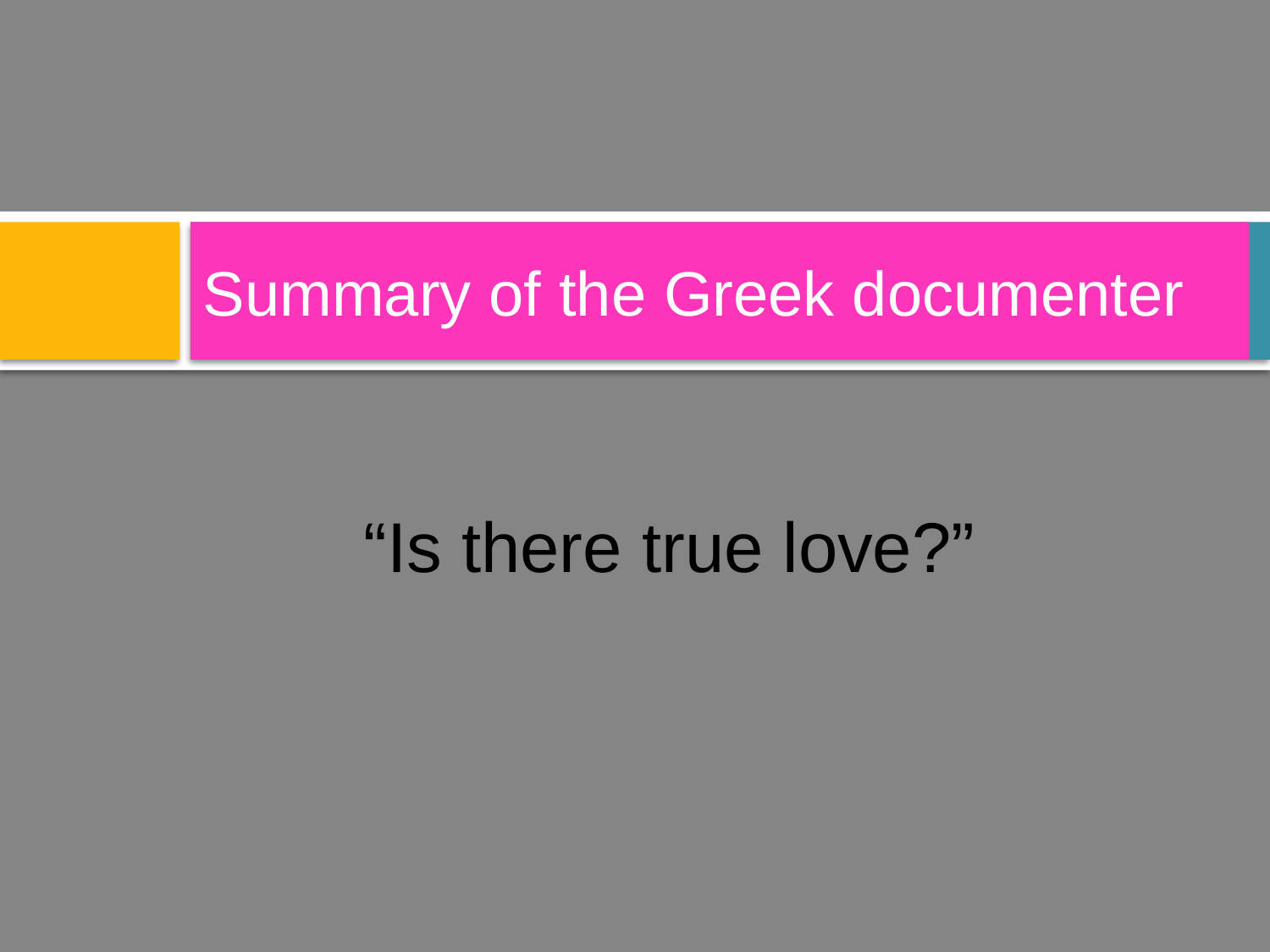

# Summary of the Greek documenter
“Is there true love?”